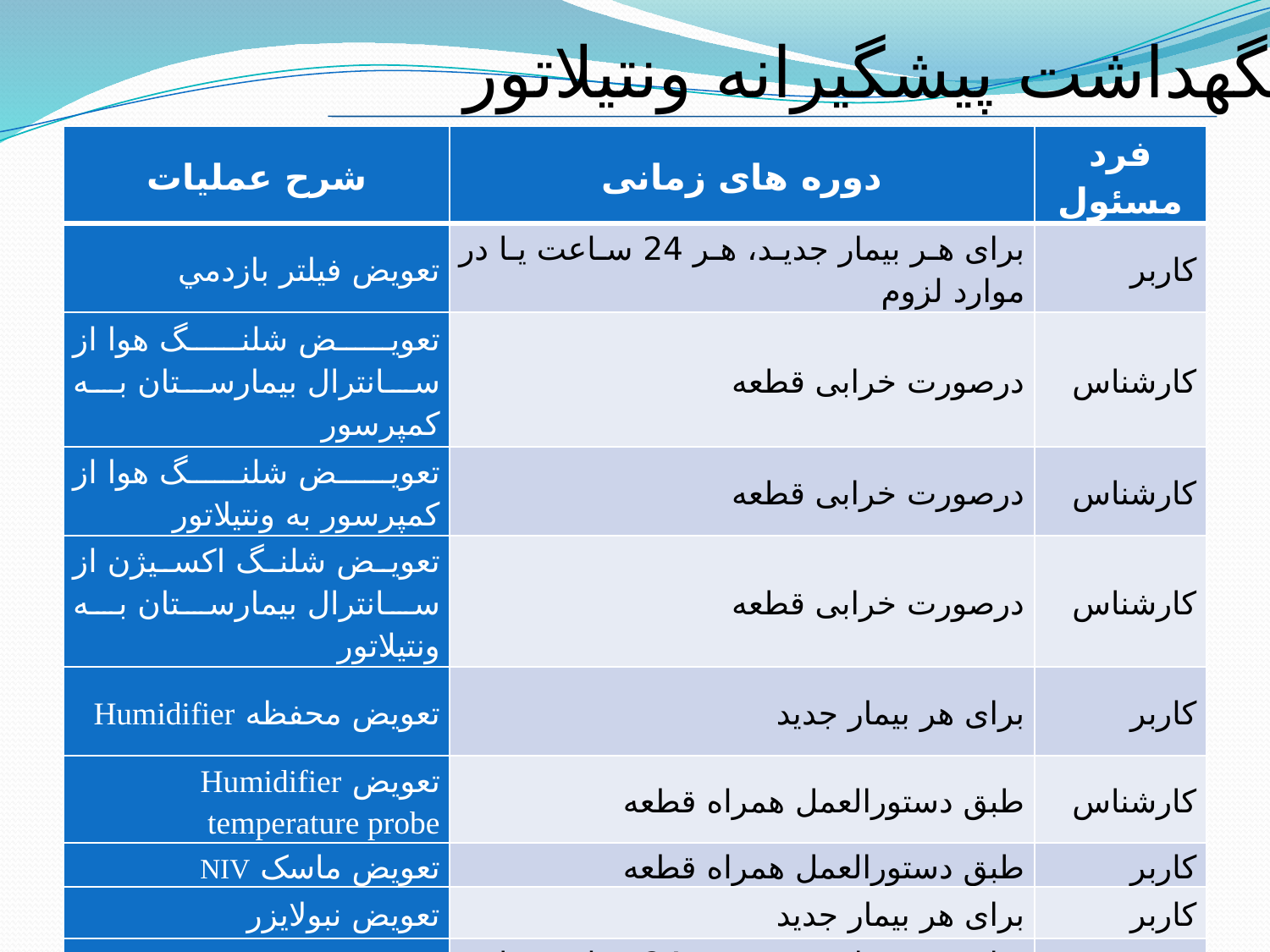

نگهداشت پیشگیرانه ونتیلاتور
| شرح عملیات | دوره های زمانی | فرد مسئول |
| --- | --- | --- |
| تعویض فيلتر بازدمي | برای هر بیمار جدید، هر 24 ساعت یا در موارد لزوم | کاربر |
| تعویض شلنگ هوا از سانترال بیمارستان به کمپرسور | درصورت خرابی قطعه | کارشناس |
| تعویض شلنگ هوا از کمپرسور به ونتیلاتور | درصورت خرابی قطعه | کارشناس |
| تعویض شلنگ اکسیژن از سانترال بیمارستان به ونتیلاتور | درصورت خرابی قطعه | کارشناس |
| تعویض محفظه Humidifier | برای هر بیمار جدید | کاربر |
| تعویض Humidifier temperature probe | طبق دستورالعمل همراه قطعه | کارشناس |
| تعویض ماسک NIV | طبق دستورالعمل همراه قطعه | کاربر |
| تعویض نبولايزر | برای هر بیمار جدید | کاربر |
| تعویض فيلتر بازدمي | برای هر بیمار جدید، هر 24 ساعت یا در موارد لزوم | کاربر |